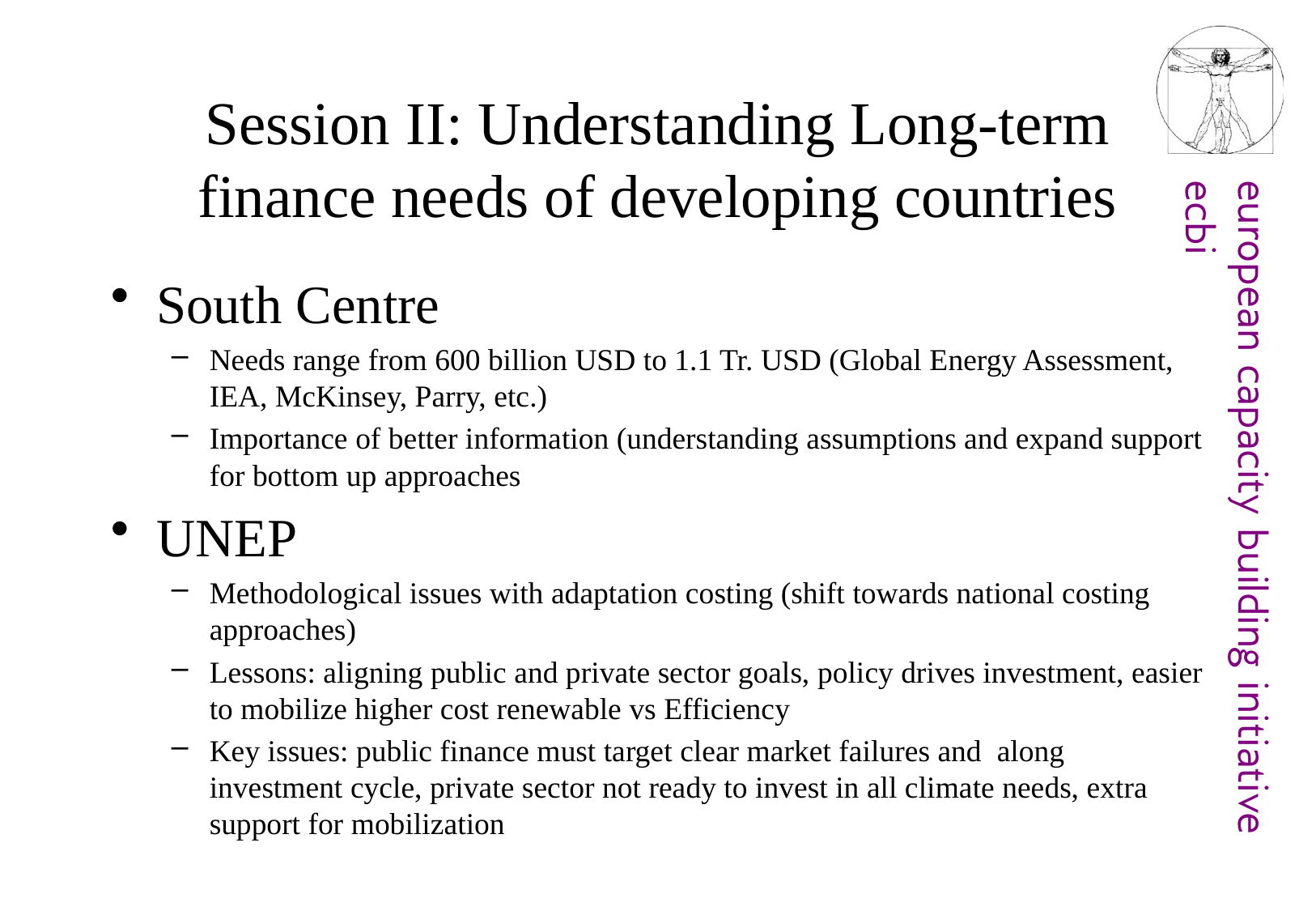

# Session II: Understanding Long-term finance needs of developing countries
South Centre
Needs range from 600 billion USD to 1.1 Tr. USD (Global Energy Assessment, IEA, McKinsey, Parry, etc.)
Importance of better information (understanding assumptions and expand support for bottom up approaches
UNEP
Methodological issues with adaptation costing (shift towards national costing approaches)
Lessons: aligning public and private sector goals, policy drives investment, easier to mobilize higher cost renewable vs Efficiency
Key issues: public finance must target clear market failures and  along investment cycle, private sector not ready to invest in all climate needs, extra support for mobilization